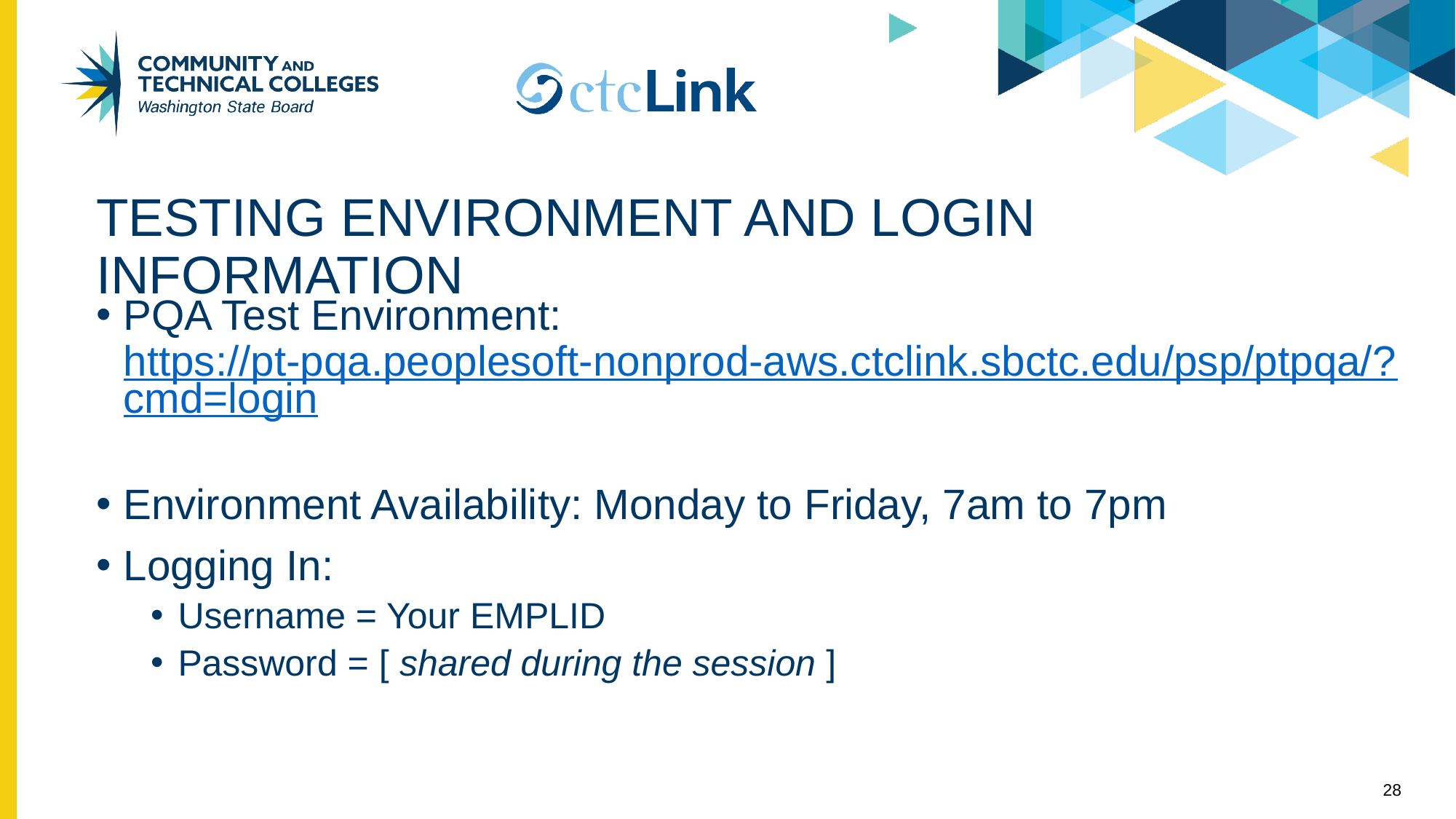

# Testing Environment and Login Information
PQA Test Environment: https://pt-pqa.peoplesoft-nonprod-aws.ctclink.sbctc.edu/psp/ptpqa/?cmd=login
Environment Availability: Monday to Friday, 7am to 7pm
Logging In:
Username = Your EMPLID
Password = [ shared during the session ]
28